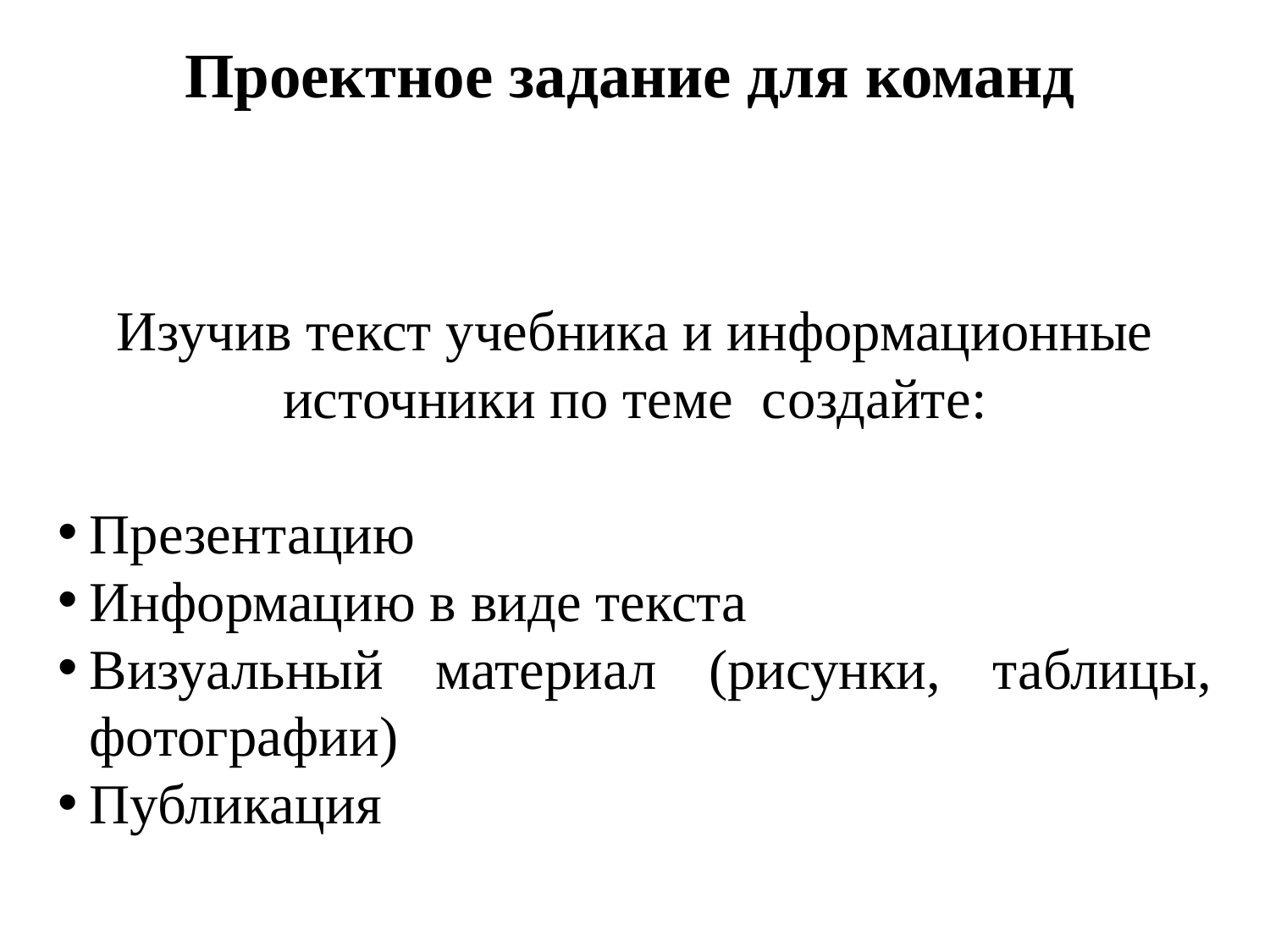

Проектное задание для команд

Изучив текст учебника и информационные источники по теме  создайте:

Презентацию
Информацию в виде текста
Визуальный материал (рисунки, таблицы, фотографии)
Публикация

-